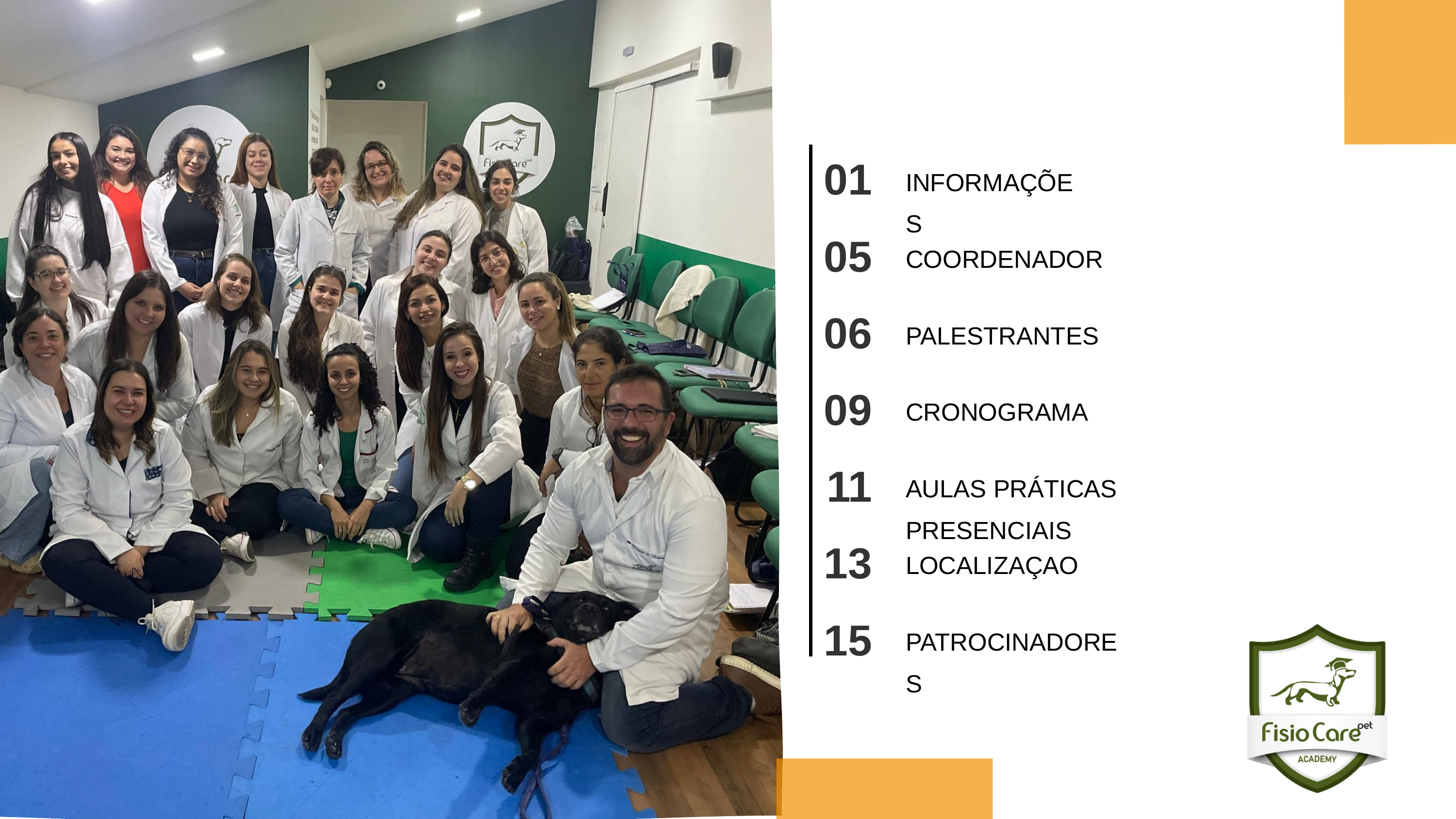

01
INFORMAÇÕES
05
COORDENADOR
06
PALESTRANTES
09
CRONOGRAMA
11
AULAS PRÁTICAS PRESENCIAIS
13
LOCALIZAÇAO
15
PATROCINADORES